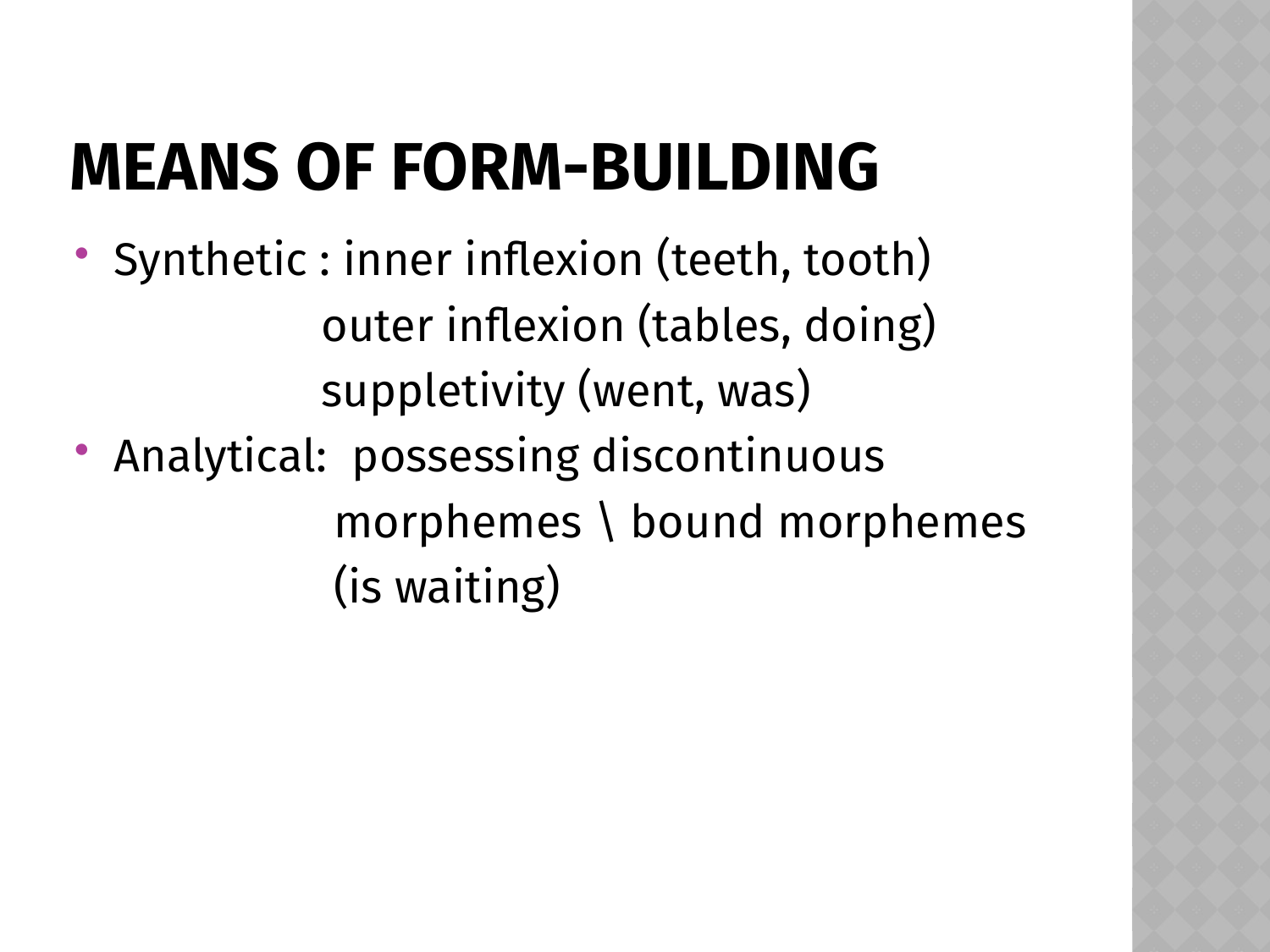

# Means of form-building
Synthetic : inner inflexion (teeth, tooth)
                    outer inflexion (tables, doing)
                    suppletivity (went, was)
Analytical:  possessing discontinuous
                     morphemes \ bound morphemes
                     (is waiting)